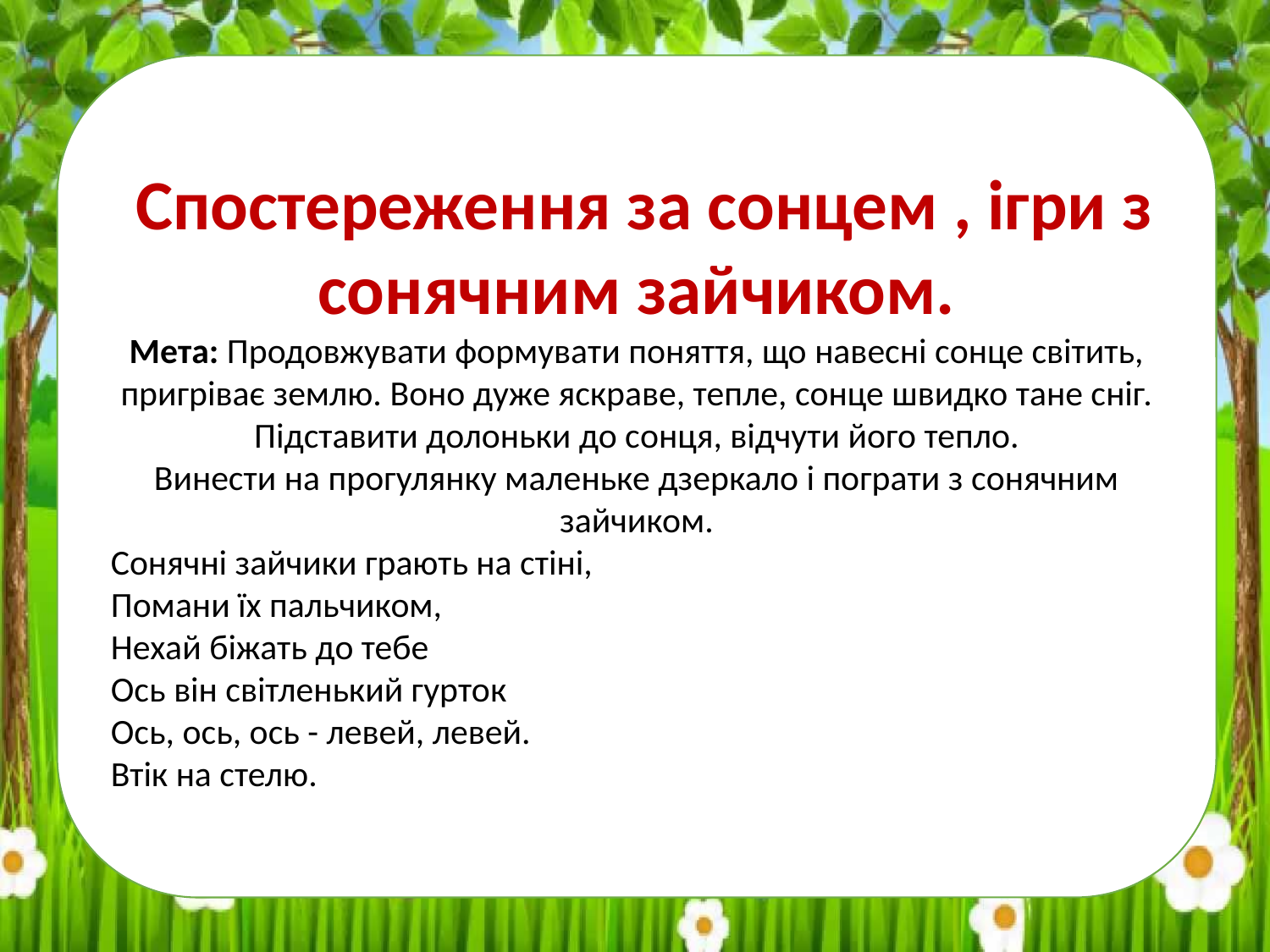

Спостереження за сонцем , ігри з сонячним зайчиком.
Мета: Продовжувати формувати поняття, що навесні сонце світить, пригріває землю. Воно дуже яскраве, тепле, сонце швидко тане сніг.
Підставити долоньки до сонця, відчути його тепло.
Винести на прогулянку маленьке дзеркало і пограти з сонячним зайчиком.
Сонячні зайчики грають на стіні,
Помани їх пальчиком,
Нехай біжать до тебе
Ось він світленький гурток
Ось, ось, ось - левей, левей.
Втік на стелю.